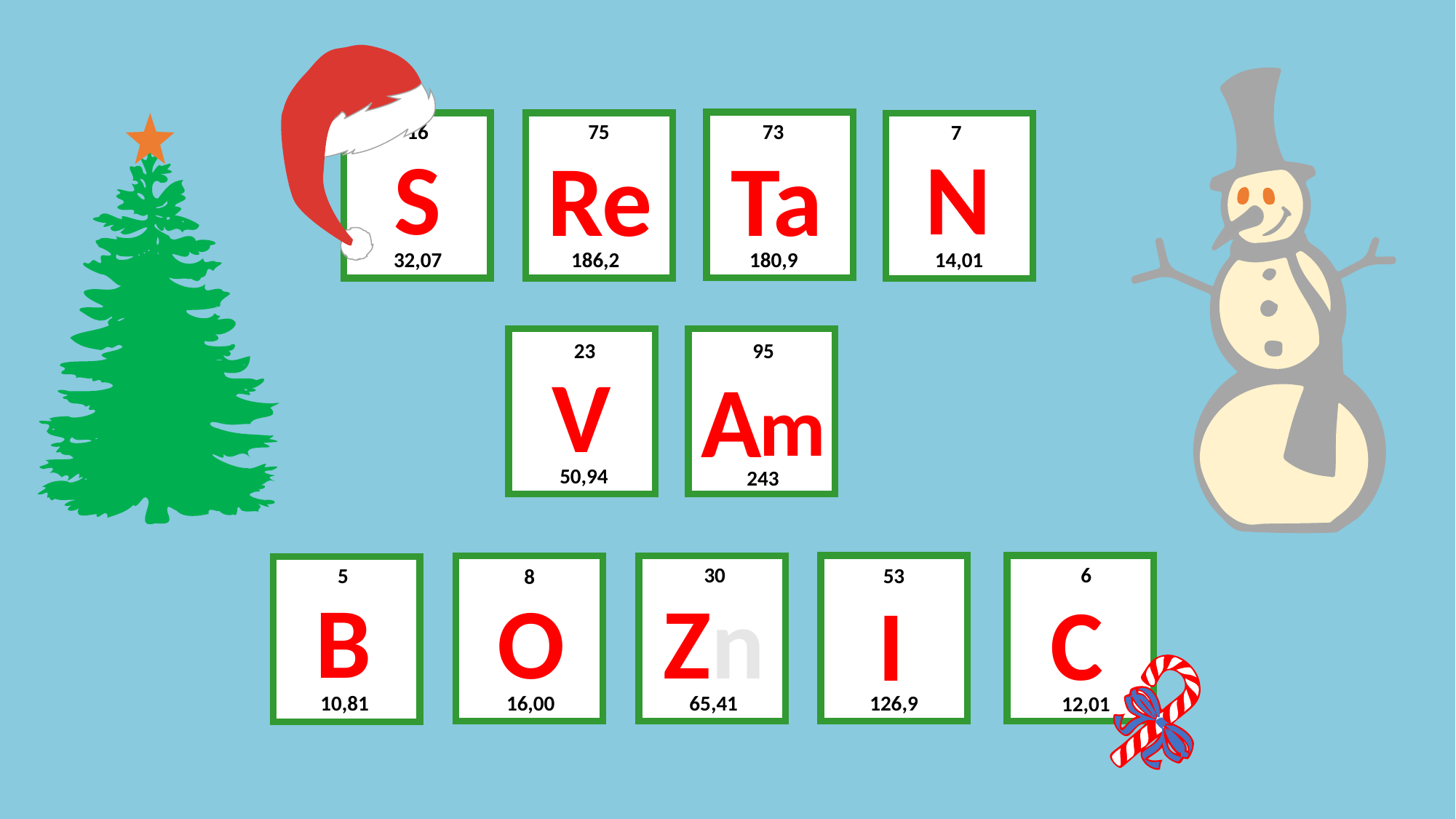

16

S
32,07

73

Ta
180,9
75

Re
186,2

7

N
14,01

V
23
50,94

A
m
95
243
53

I
126,9
  6

C
12,01
30

Zn
65,41
8

O
16,00
5

B
10,81